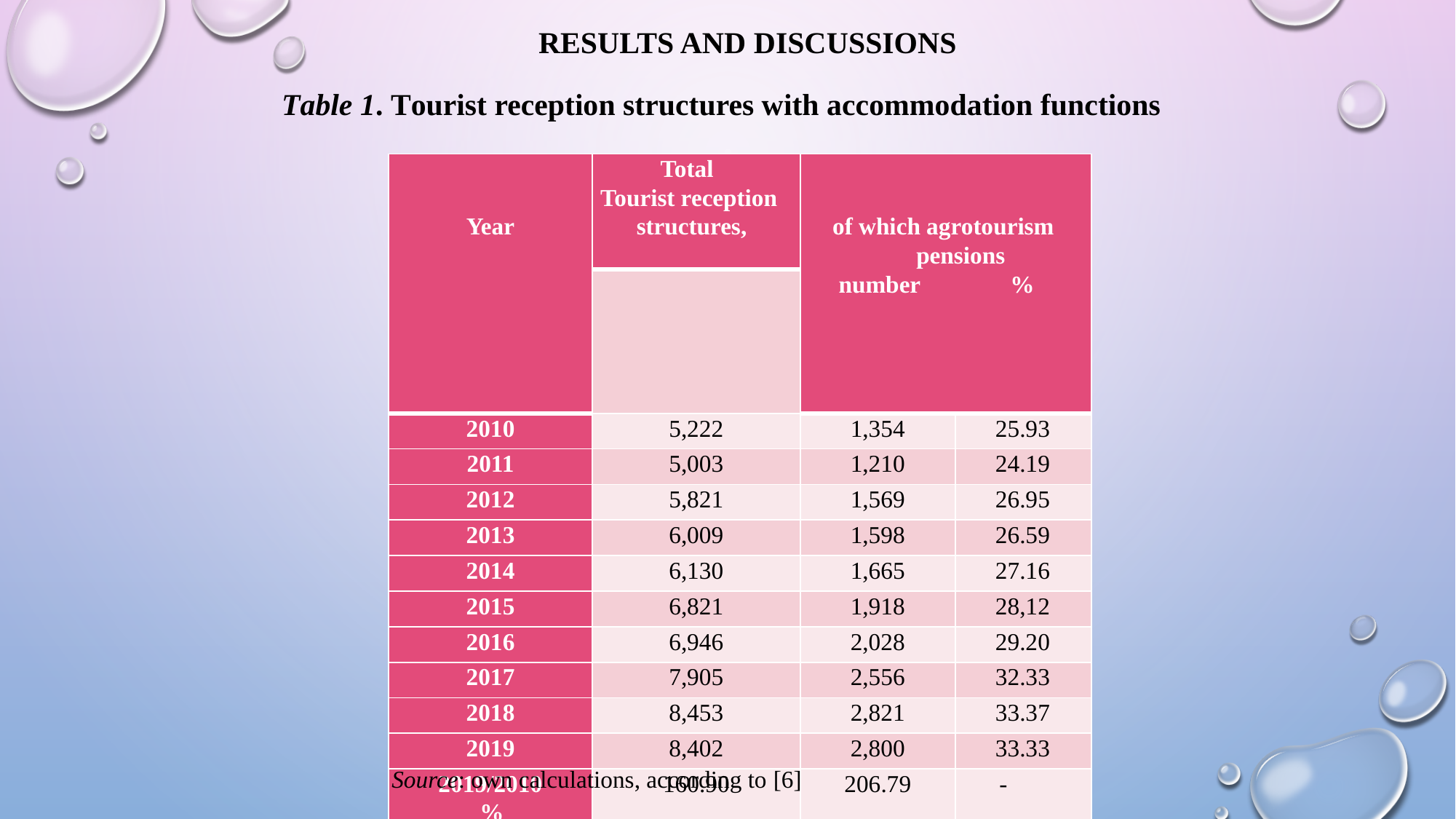

RESULTS AND DISCUSSIONS
# Table 1. Tourist reception structures with accommodation functions
| Year | Total Tourist reception structures, | of which agrotourism pensions number % |  |
| --- | --- | --- | --- |
|  |  |  |  |
| 2010 | 5,222 | 1,354 | 25.93 |
| 2011 | 5,003 | 1,210 | 24.19 |
| 2012 | 5,821 | 1,569 | 26.95 |
| 2013 | 6,009 | 1,598 | 26.59 |
| 2014 | 6,130 | 1,665 | 27.16 |
| 2015 | 6,821 | 1,918 | 28,12 |
| 2016 | 6,946 | 2,028 | 29.20 |
| 2017 | 7,905 | 2,556 | 32.33 |
| 2018 | 8,453 | 2,821 | 33.37 |
| 2019 | 8,402 | 2,800 | 33.33 |
| 2019/2010 % | 160.90 | 206.79 | - |
  Source: own calculations, according to [6]